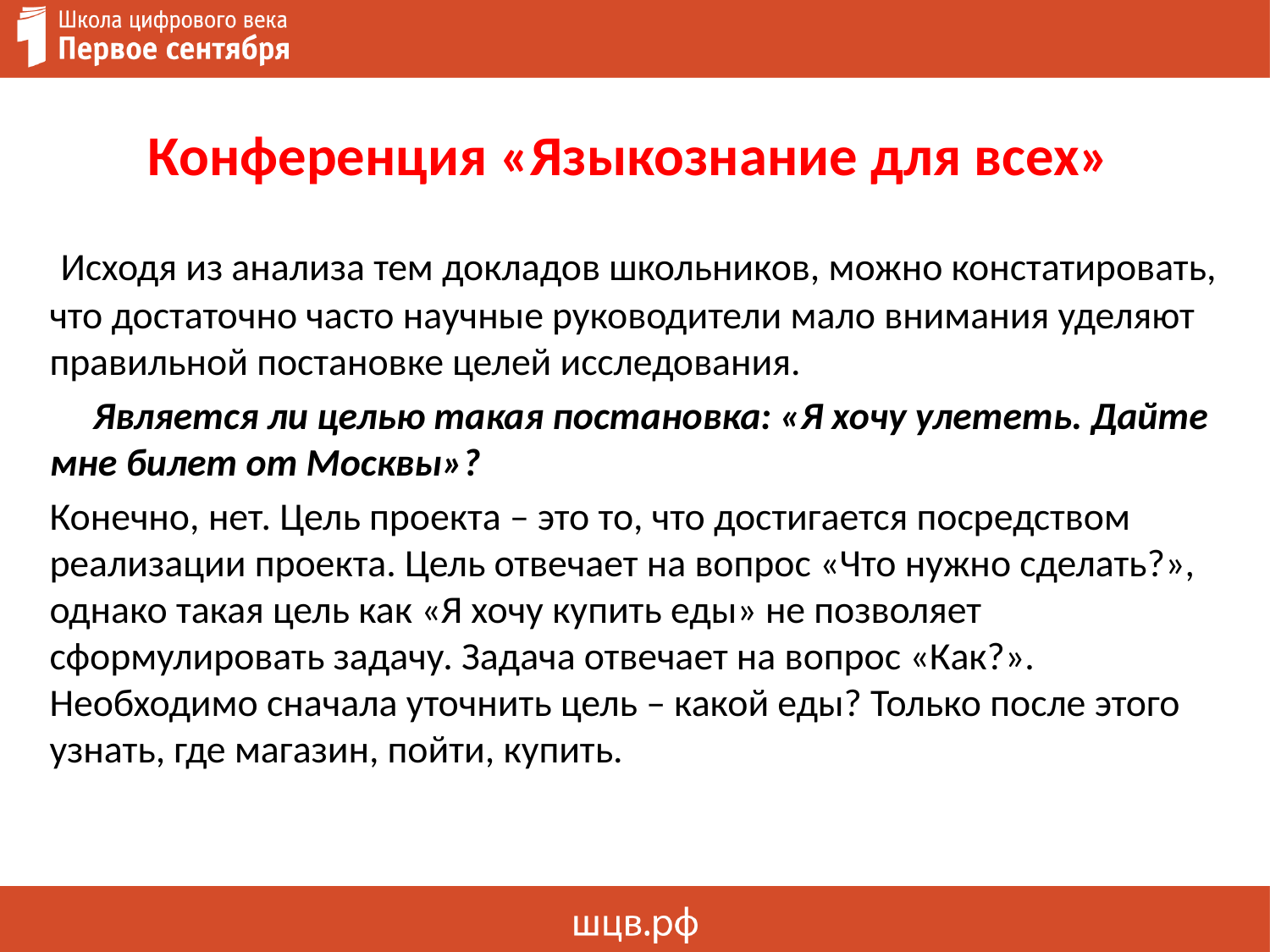

# Конференция «Языкознание для всех»
 Исходя из анализа тем докладов школьников, можно констатировать, что достаточно часто научные руководители мало внимания уделяют правильной постановке целей исследования.
     Является ли целью такая постановка: «Я хочу улететь. Дайте мне билет от Москвы»?
Конечно, нет. Цель проекта – это то, что достигается посредством реализации проекта. Цель отвечает на вопрос «Что нужно сделать?», однако такая цель как «Я хочу купить еды» не позволяет сформулировать задачу. Задача отвечает на вопрос «Как?». Необходимо сначала уточнить цель – какой еды? Только после этого узнать, где магазин, пойти, купить.